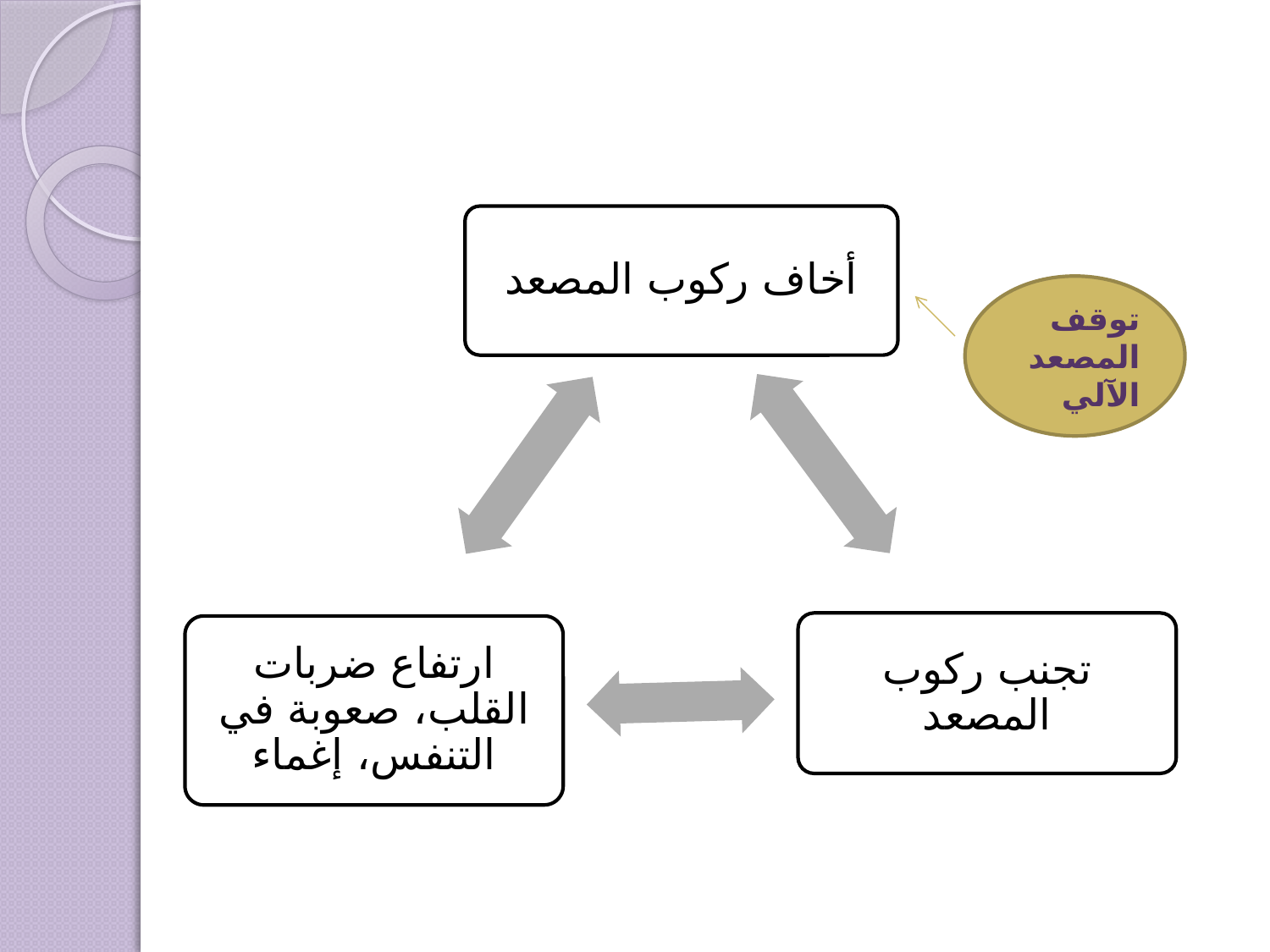

#
أخاف ركوب المصعد

تجنب ركوب المصعد

ارتفاع ضربات القلب، صعوبة في التنفس، إغماء

توقف المصعد الآلي